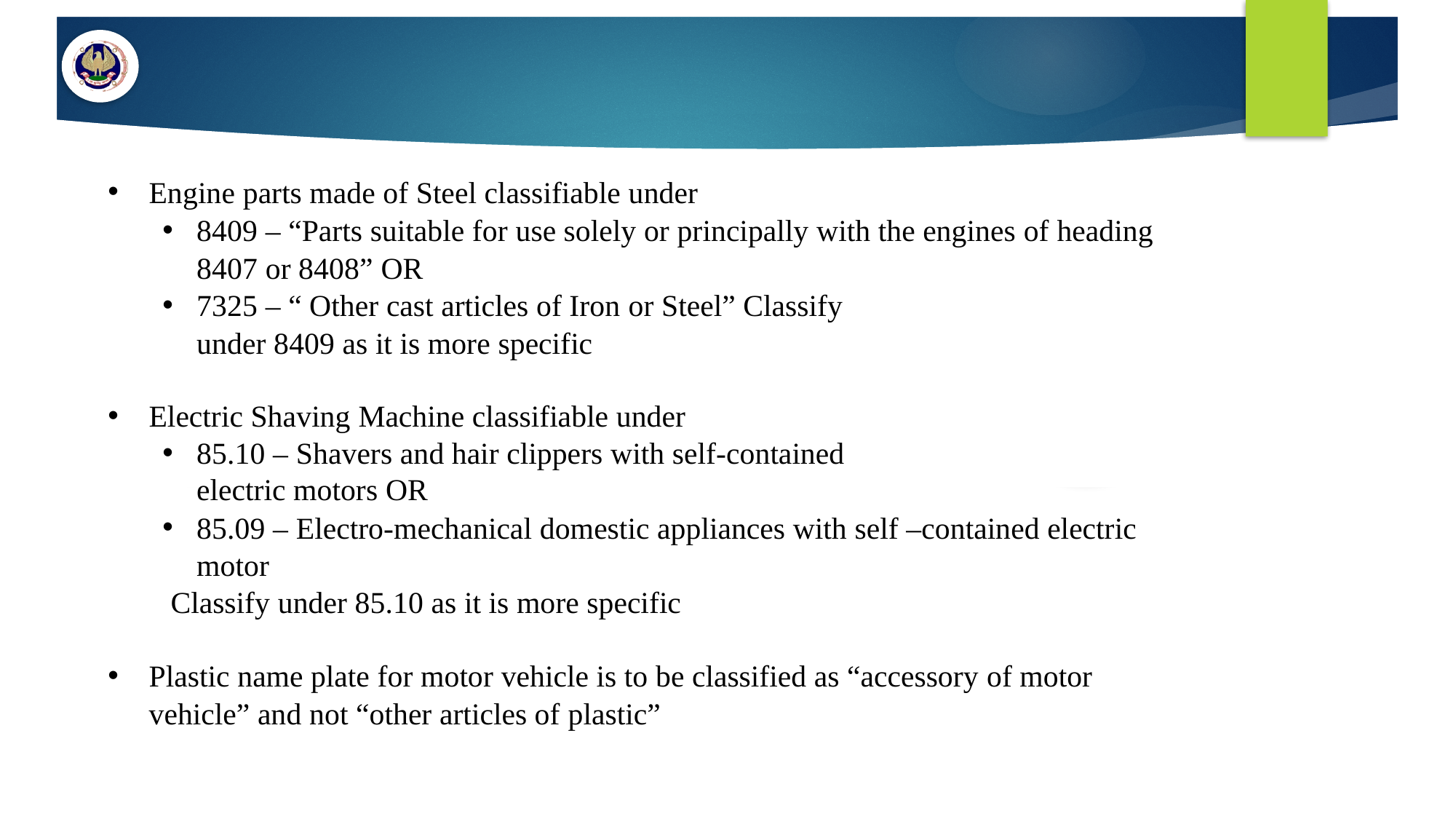

Engine parts made of Steel classifiable under
8409 – “Parts suitable for use solely or principally with the engines of heading 8407 or 8408” OR
7325 – “ Other cast articles of Iron or Steel” Classify under 8409 as it is more specific

Electric Shaving Machine classifiable under
85.10 – Shavers and hair clippers with self-contained electric motors OR
85.09 – Electro-mechanical domestic appliances with self –contained electric motor
Classify under 85.10 as it is more specific

Plastic name plate for motor vehicle is to be classified as “accessory of motor vehicle” and not “other articles of plastic”